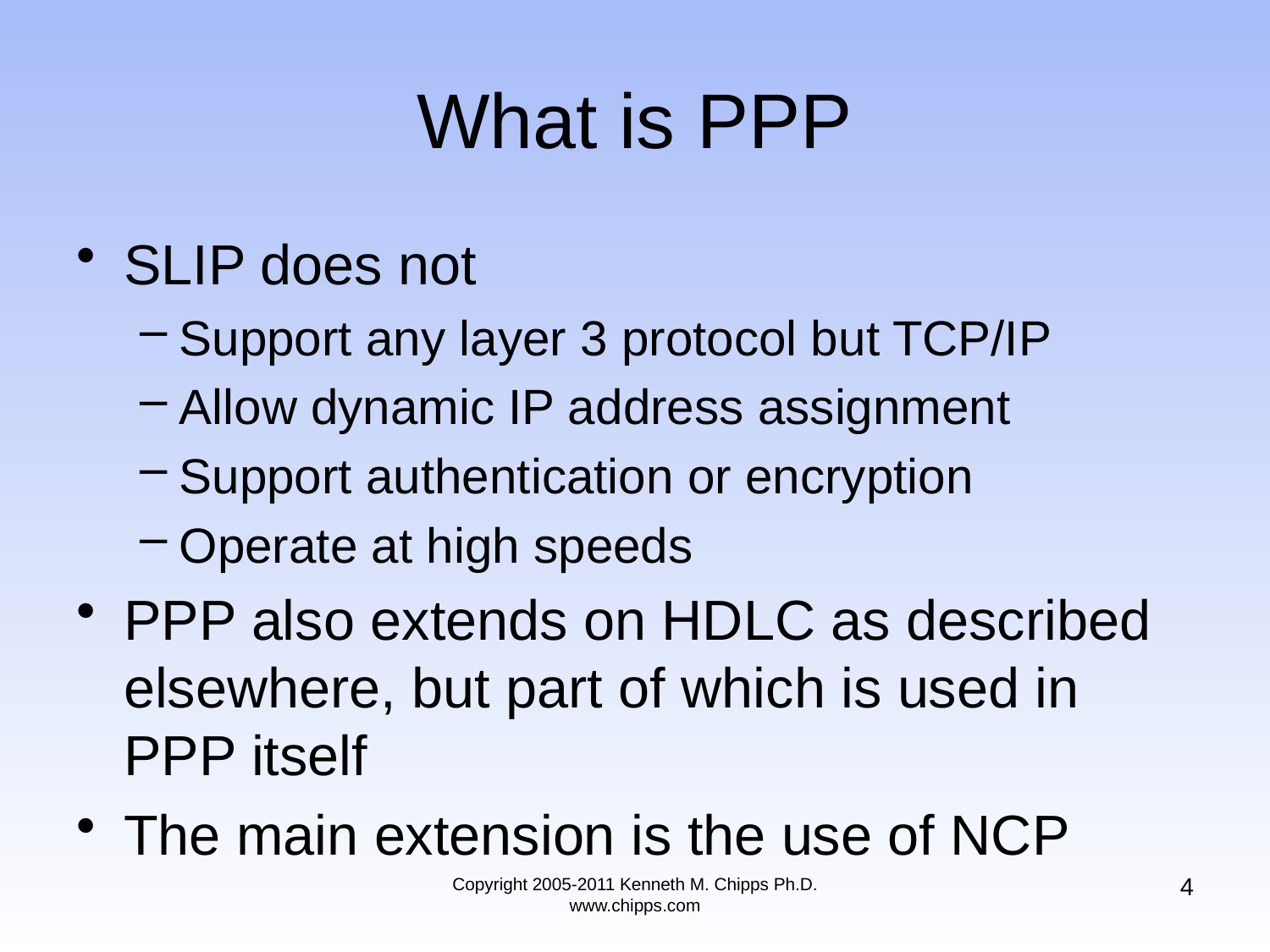

# What is PPP
SLIP does not
Support any layer 3 protocol but TCP/IP
Allow dynamic IP address assignment
Support authentication or encryption
Operate at high speeds
PPP also extends on HDLC as described elsewhere, but part of which is used in PPP itself
The main extension is the use of NCP
4
Copyright 2005-2011 Kenneth M. Chipps Ph.D. www.chipps.com